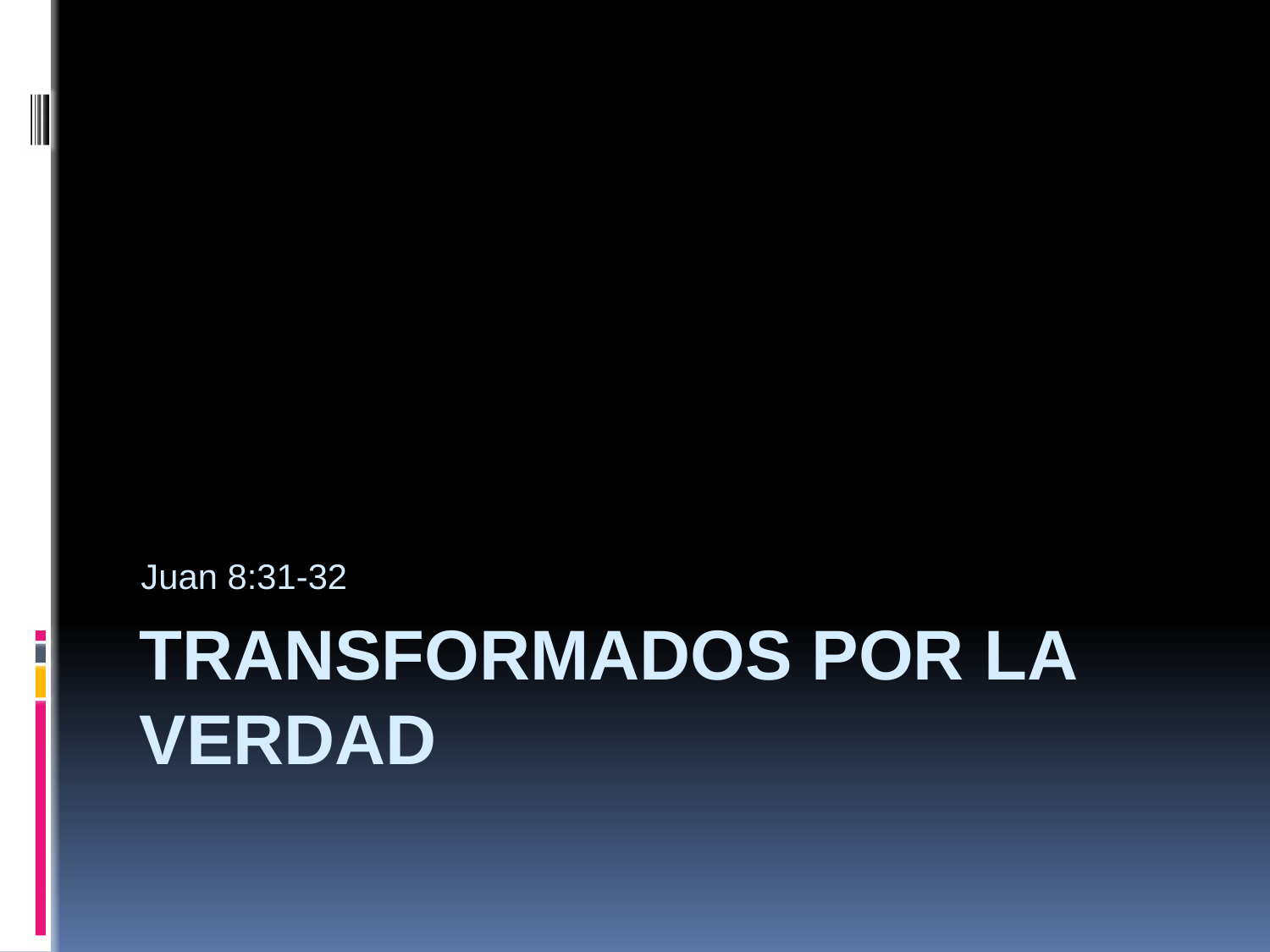

Juan 8:31-32
# Transformados por la verdad